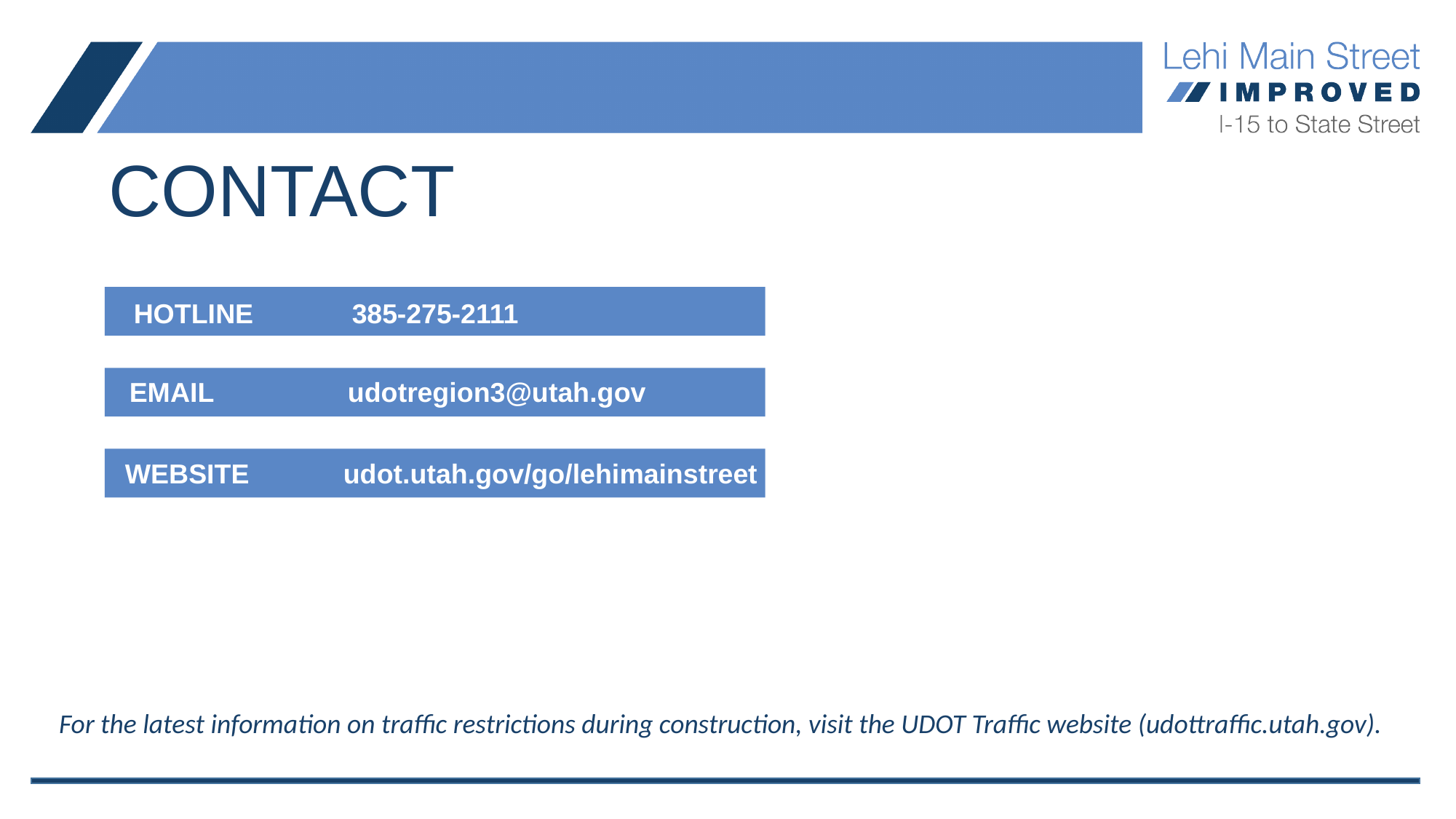

# CONTACT

HOTLINE	385-275-2111
EMAIL

EMAIL		udotregion3@utah.gov

WEBSITE	udot.utah.gov/go/lehimainstreet
For the latest information on traffic restrictions during construction, visit the UDOT Traffic website (udottraffic.utah.gov).